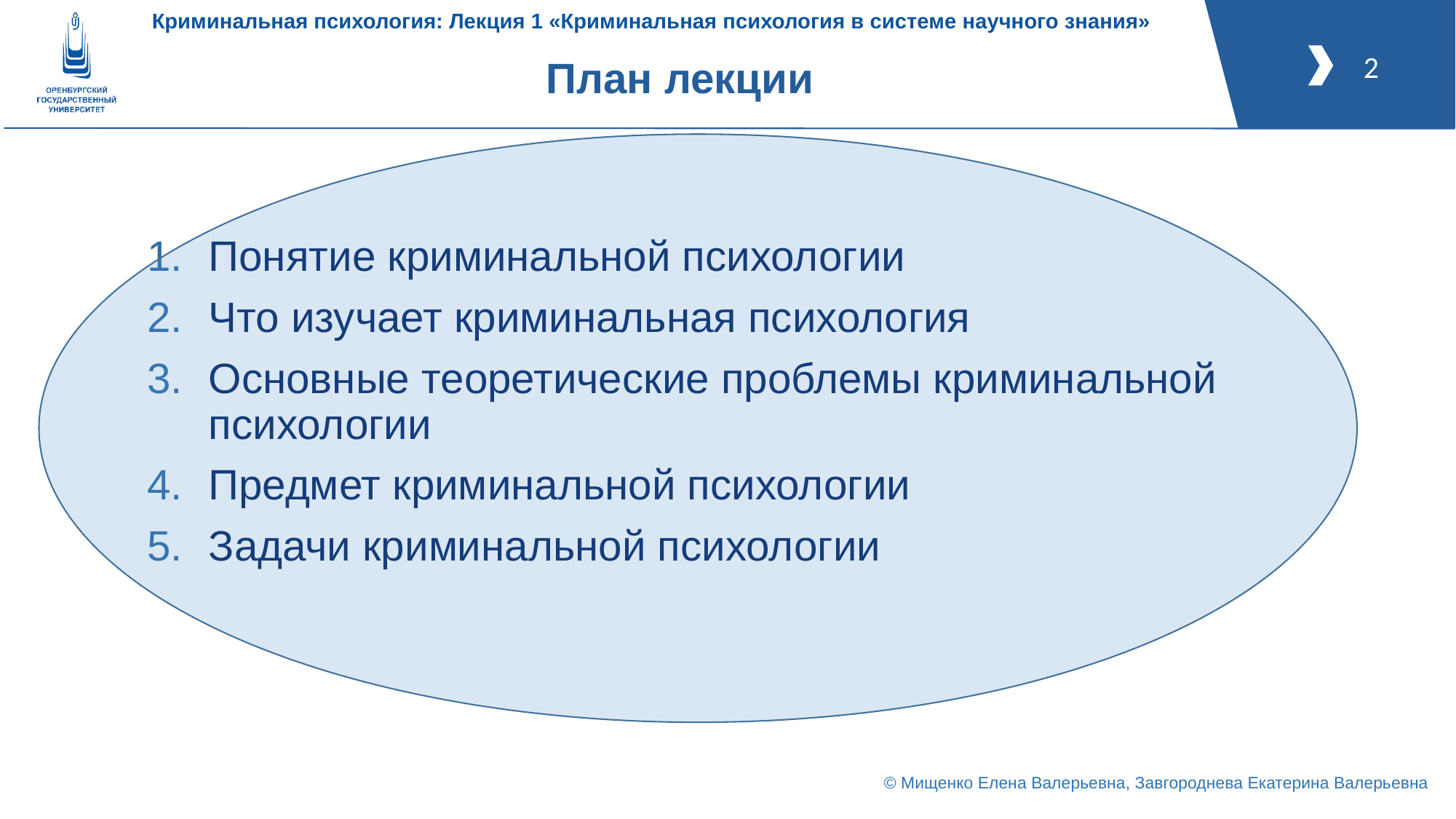

# План лекции

Понятие криминальной психологии
Что изучает криминальная психология
Основные теоретические проблемы криминальной психологии
Предмет криминальной психологии
Задачи криминальной психологии